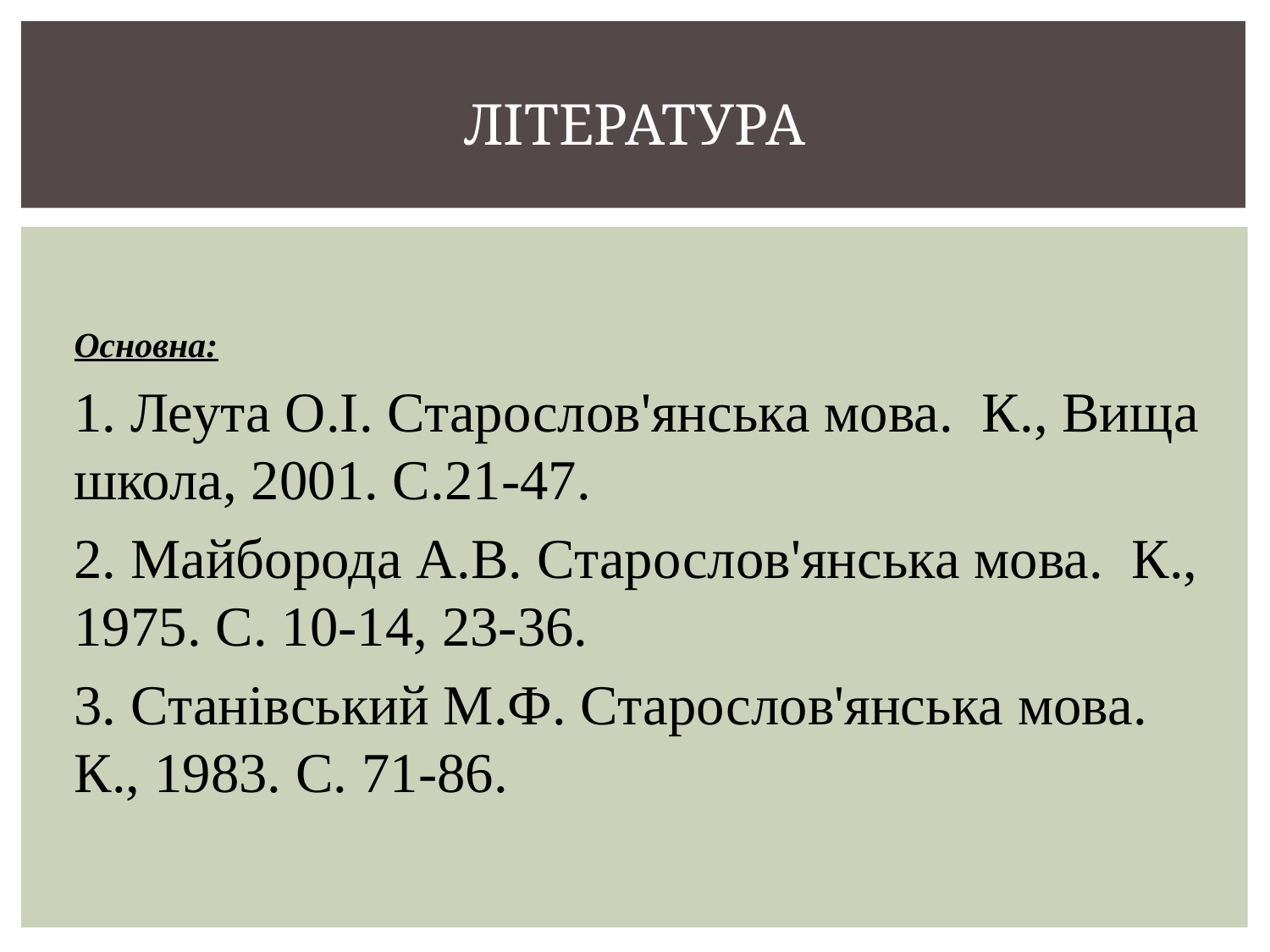

# література

Основна:
1. Леута О.І. Старослов'янська мова.  К., Вища школа, 2001. С.21-47.
2. Майборода А.В. Старослов'янська мова.  К., 1975. С. 10-14, 23-36.
3. Станівський М.Ф. Старослов'янська мова.  К., 1983. С. 71-86.